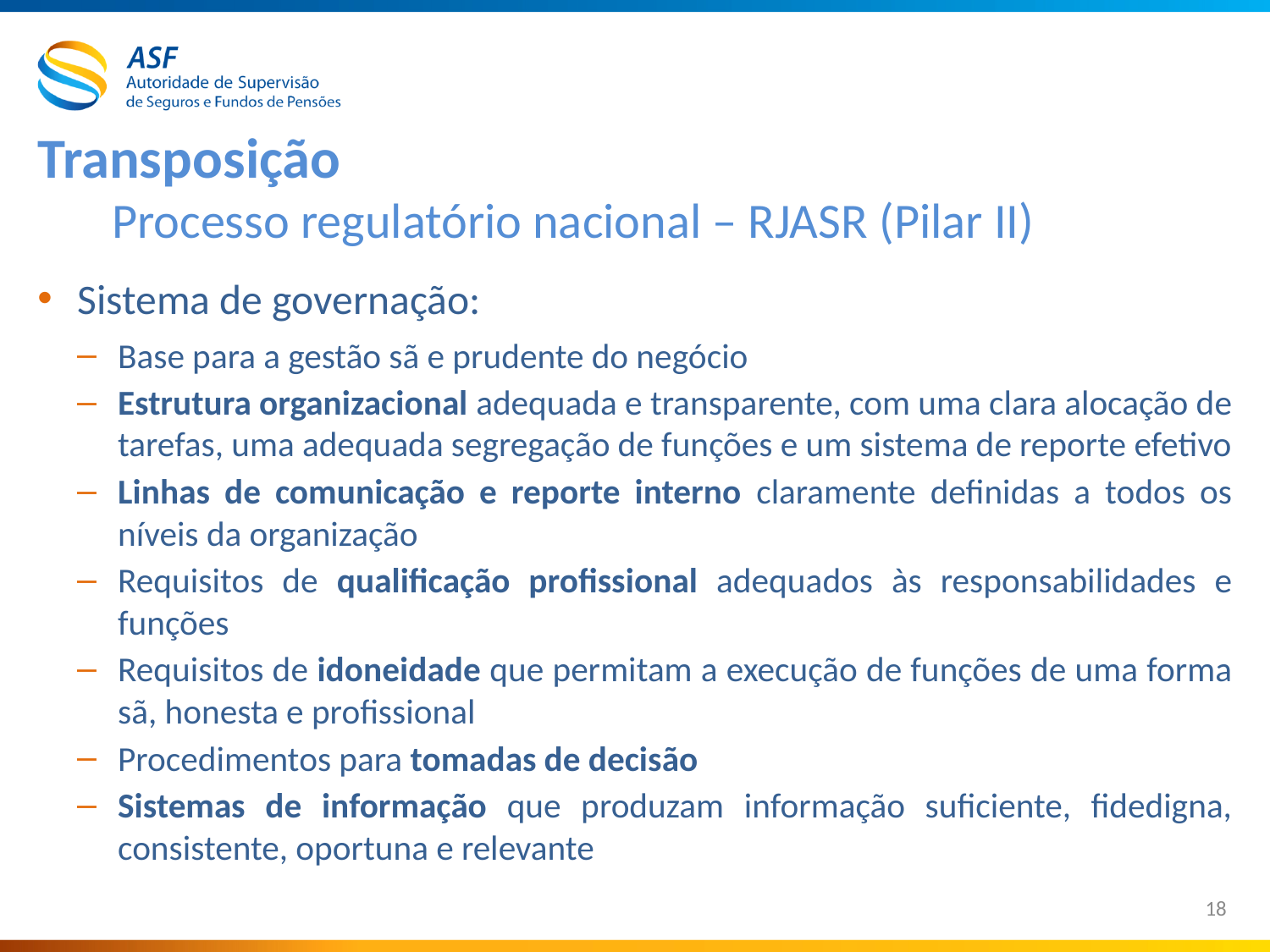

# Transposição Processo regulatório nacional – RJASR (Pilar II)
Sistema de governação:
Base para a gestão sã e prudente do negócio
Estrutura organizacional adequada e transparente, com uma clara alocação de tarefas, uma adequada segregação de funções e um sistema de reporte efetivo
Linhas de comunicação e reporte interno claramente definidas a todos os níveis da organização
Requisitos de qualificação profissional adequados às responsabilidades e funções
Requisitos de idoneidade que permitam a execução de funções de uma forma sã, honesta e profissional
Procedimentos para tomadas de decisão
Sistemas de informação que produzam informação suficiente, fidedigna, consistente, oportuna e relevante
18